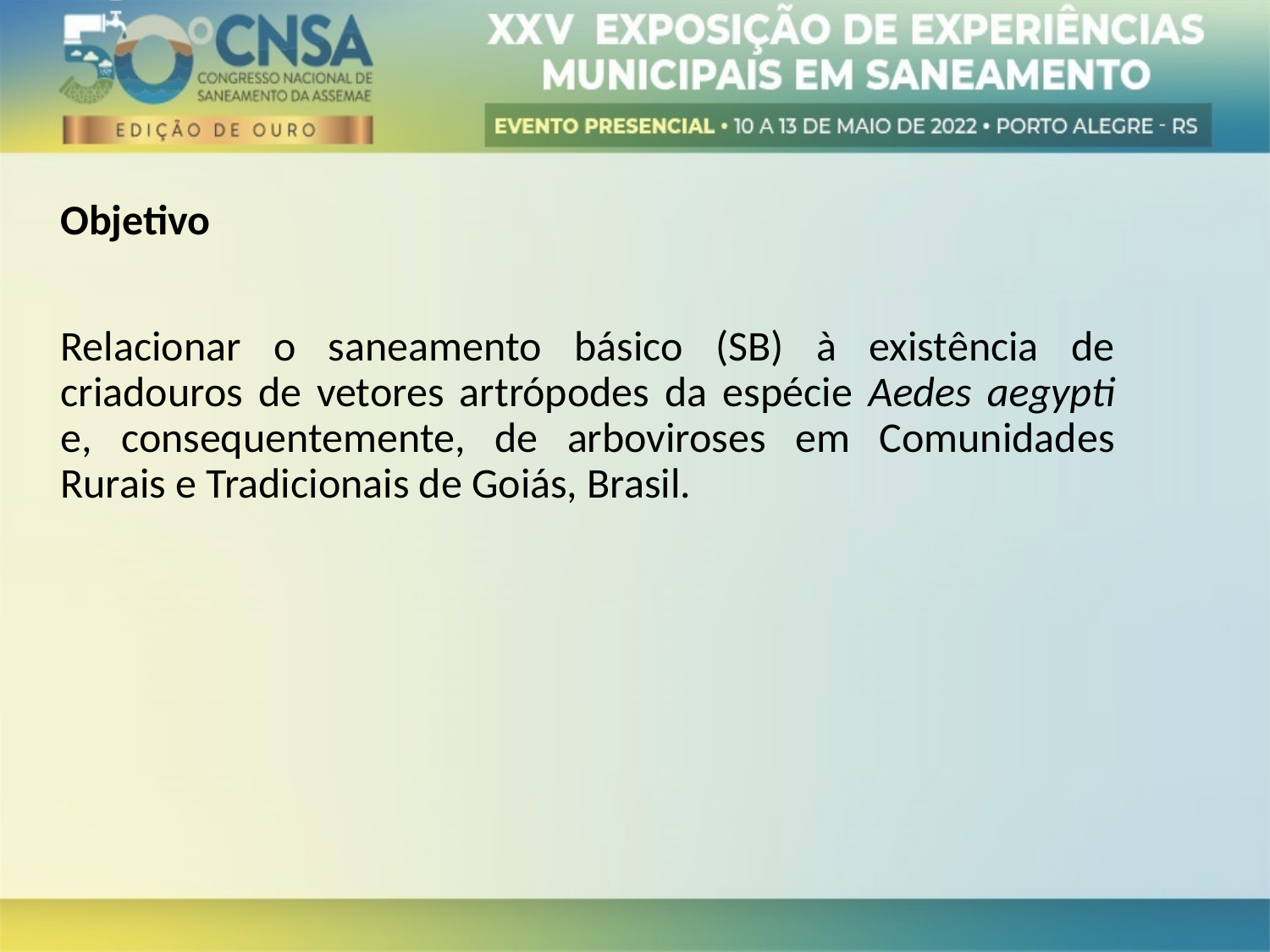

Objetivo

Relacionar o saneamento básico (SB) à existência de criadouros de vetores artrópodes da espécie Aedes aegypti e, consequentemente, de arboviroses em Comunidades Rurais e Tradicionais de Goiás, Brasil.